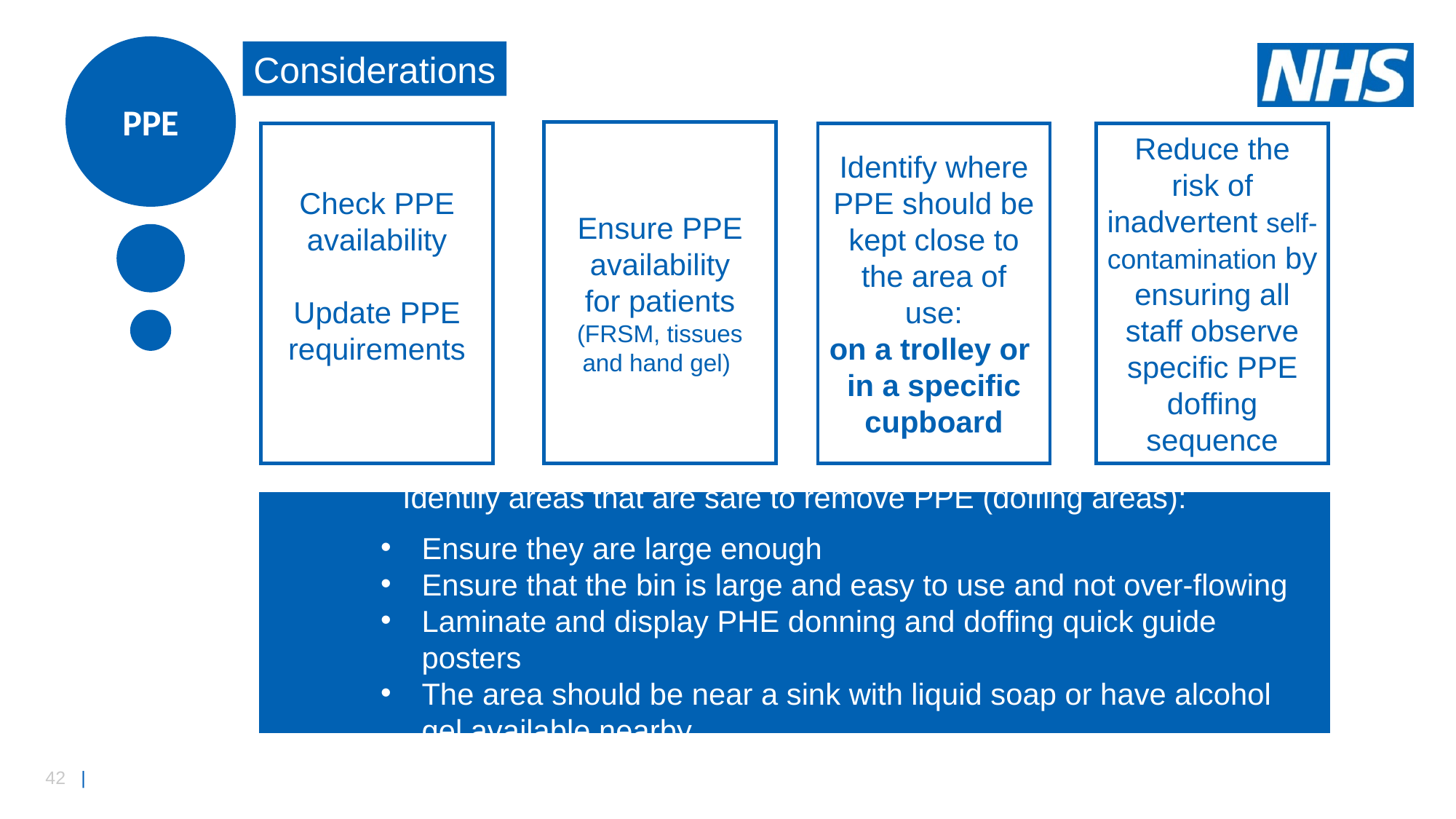

Surgery

PPE
Considerations

Ensure PPE availability
for patients
(FRSM, tissues and hand gel)

Check PPE availability

Update PPE requirements

Identify where PPE should be kept close to the area of use:
on a trolley or
in a specific cupboard
Reduce the risk of inadvertent self-contamination by ensuring all staff observe specific PPE doffing sequence

Patients

Principles

Identify areas that are safe to remove PPE (doffing areas):

Ensure they are large enough
Ensure that the bin is large and easy to use and not over-flowing
Laminate and display PHE donning and doffing quick guide posters
The area should be near a sink with liquid soap or have alcohol gel available nearby

Staff